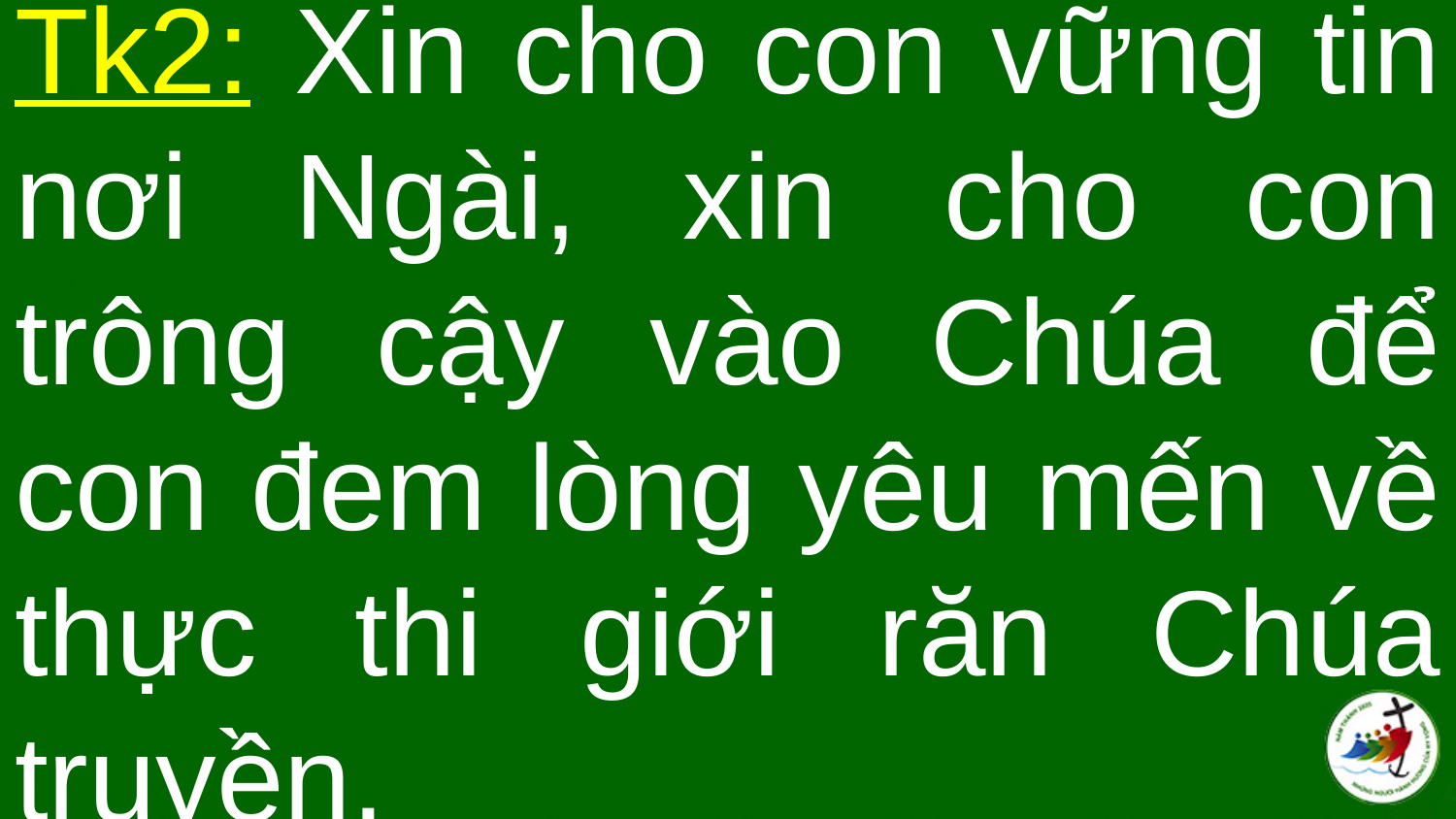

# Tk2: Xin cho con vững tin nơi Ngài, xin cho con trông cậy vào Chúa để con đem lòng yêu mến về thực thi giới răn Chúa truyền.